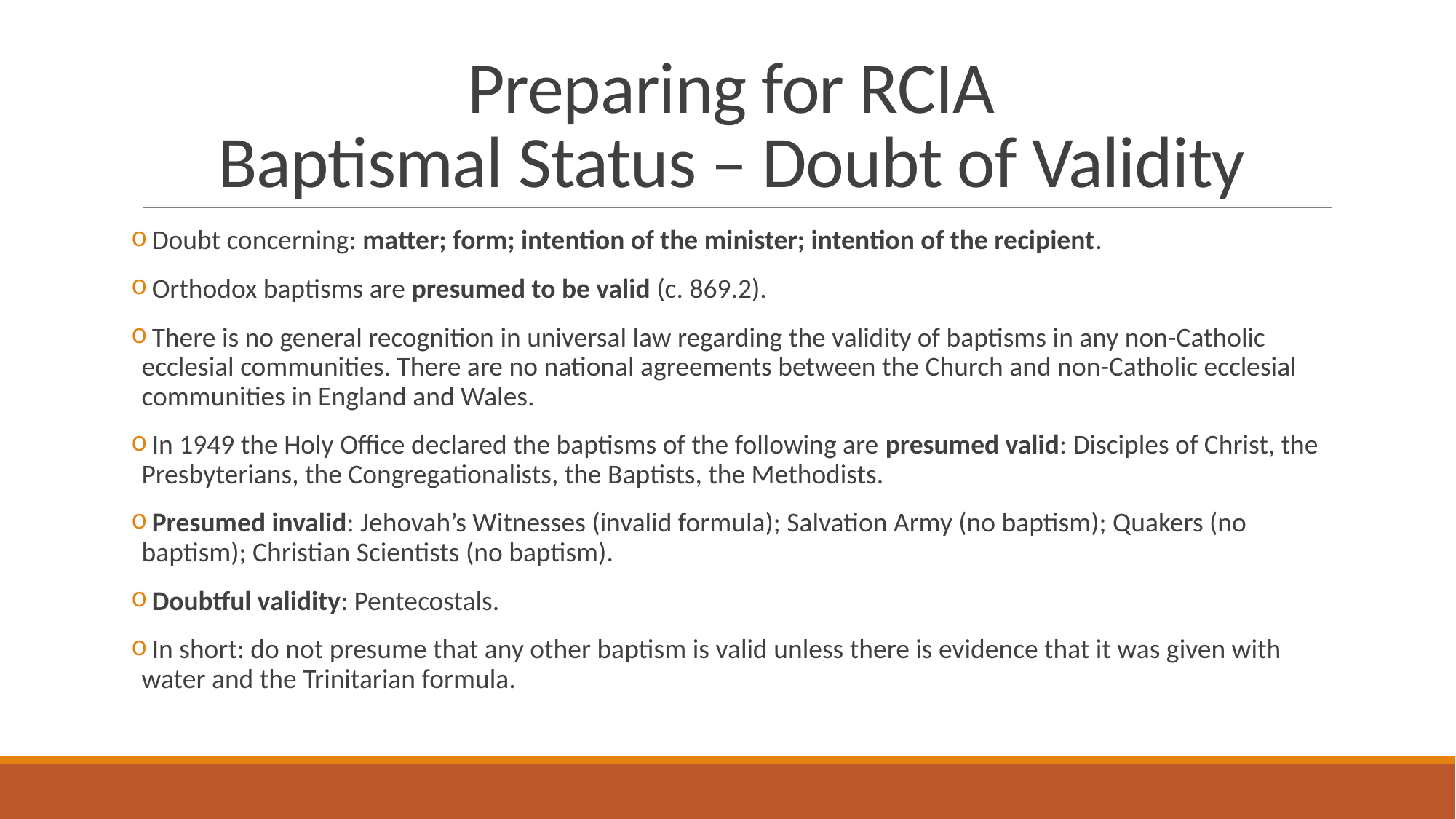

# Preparing for RCIA Baptismal Status – Doubt of Validity
 Doubt concerning: matter; form; intention of the minister; intention of the recipient.
 Orthodox baptisms are presumed to be valid (c. 869.2).
 There is no general recognition in universal law regarding the validity of baptisms in any non-Catholic ecclesial communities. There are no national agreements between the Church and non-Catholic ecclesial communities in England and Wales.
 In 1949 the Holy Office declared the baptisms of the following are presumed valid: Disciples of Christ, the Presbyterians, the Congregationalists, the Baptists, the Methodists.
 Presumed invalid: Jehovah’s Witnesses (invalid formula); Salvation Army (no baptism); Quakers (no baptism); Christian Scientists (no baptism).
 Doubtful validity: Pentecostals.
 In short: do not presume that any other baptism is valid unless there is evidence that it was given with water and the Trinitarian formula.